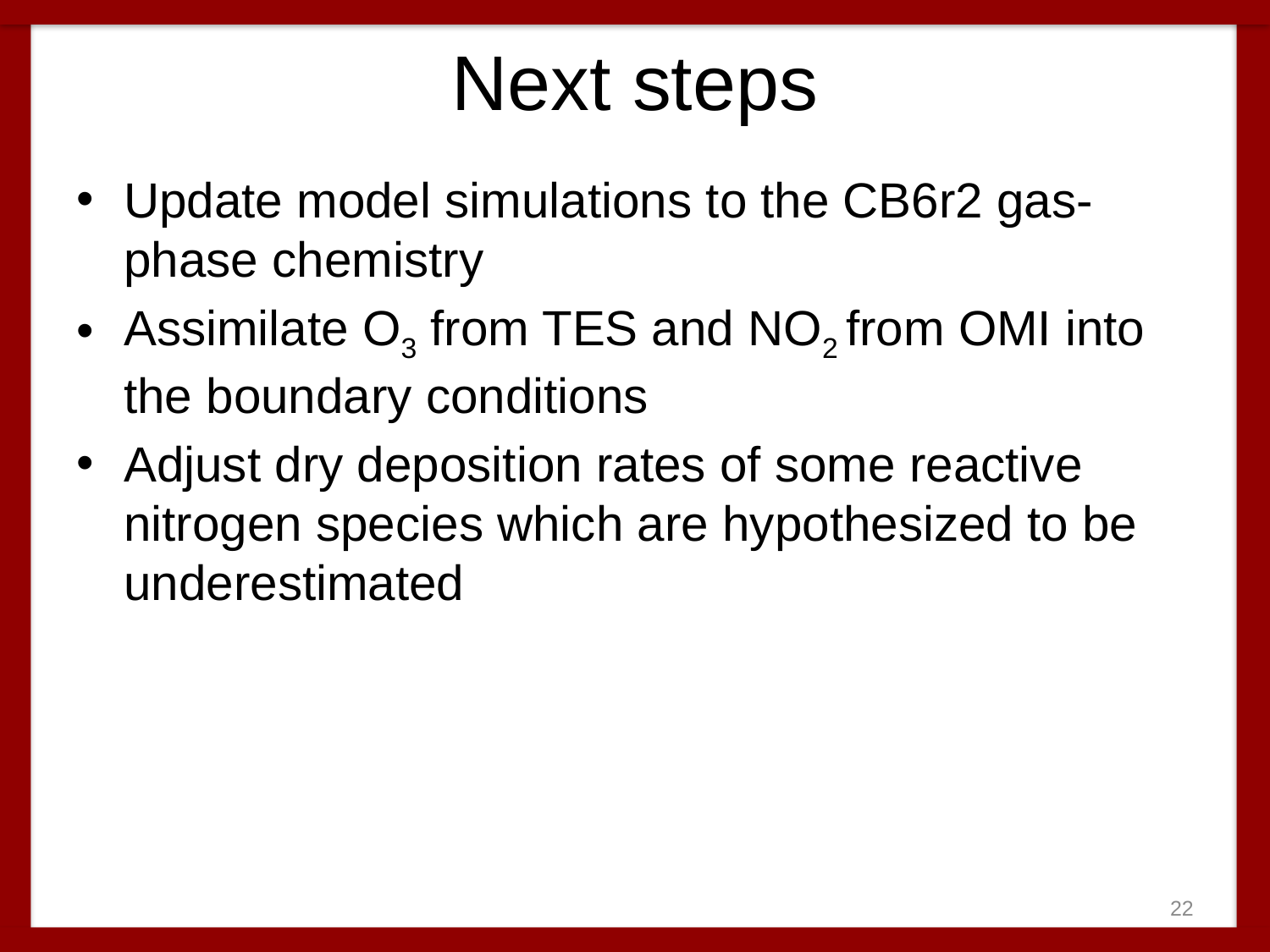

# Next steps
Update model simulations to the CB6r2 gas-phase chemistry
Assimilate O3 from TES and NO2 from OMI into the boundary conditions
Adjust dry deposition rates of some reactive nitrogen species which are hypothesized to be underestimated
22